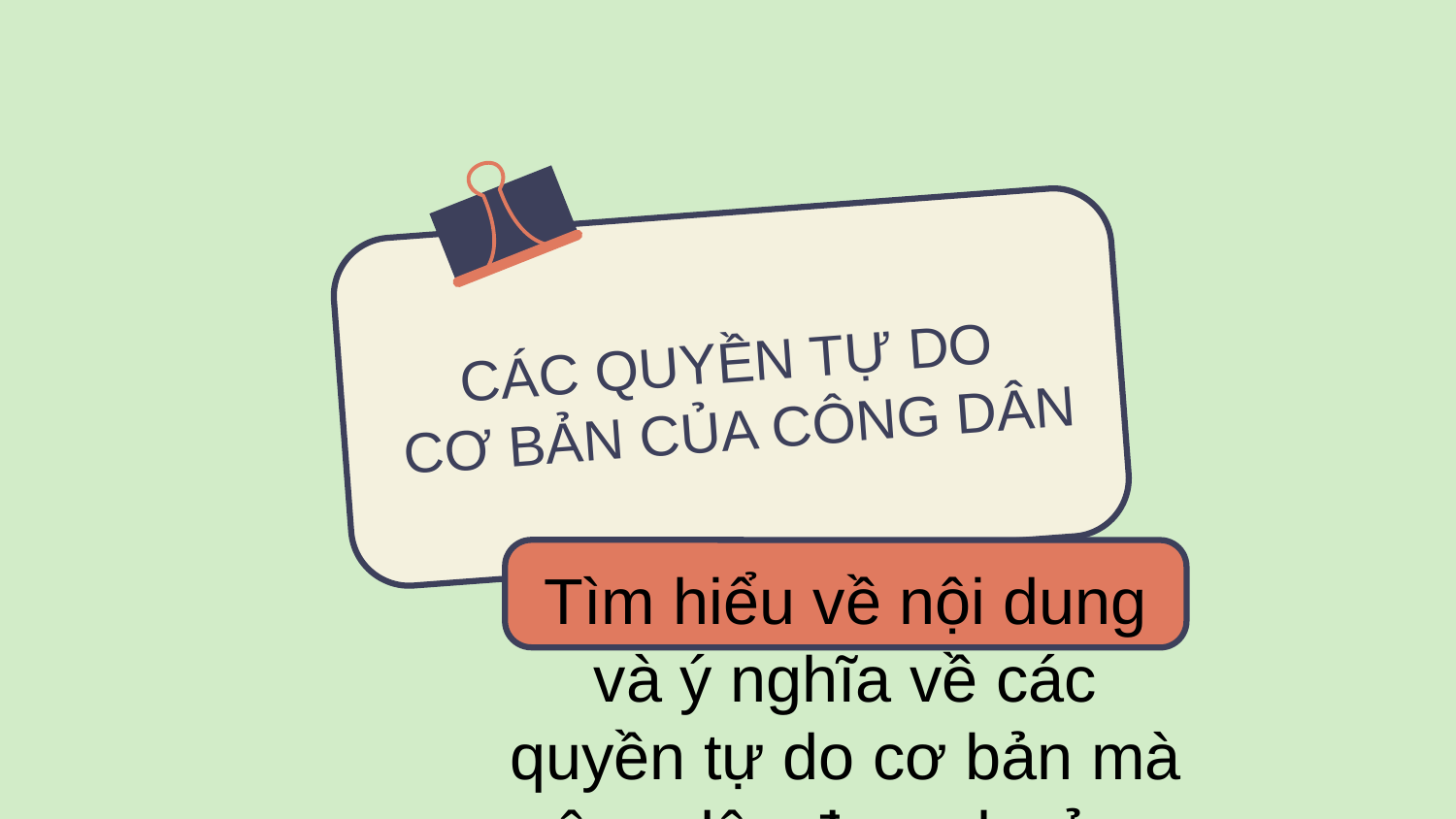

# CÁC QUYỀN TỰ DO CƠ BẢN CỦA CÔNG DÂN

Tìm hiểu về nội dung và ý nghĩa về các quyền tự do cơ bản mà công dân được hưởng